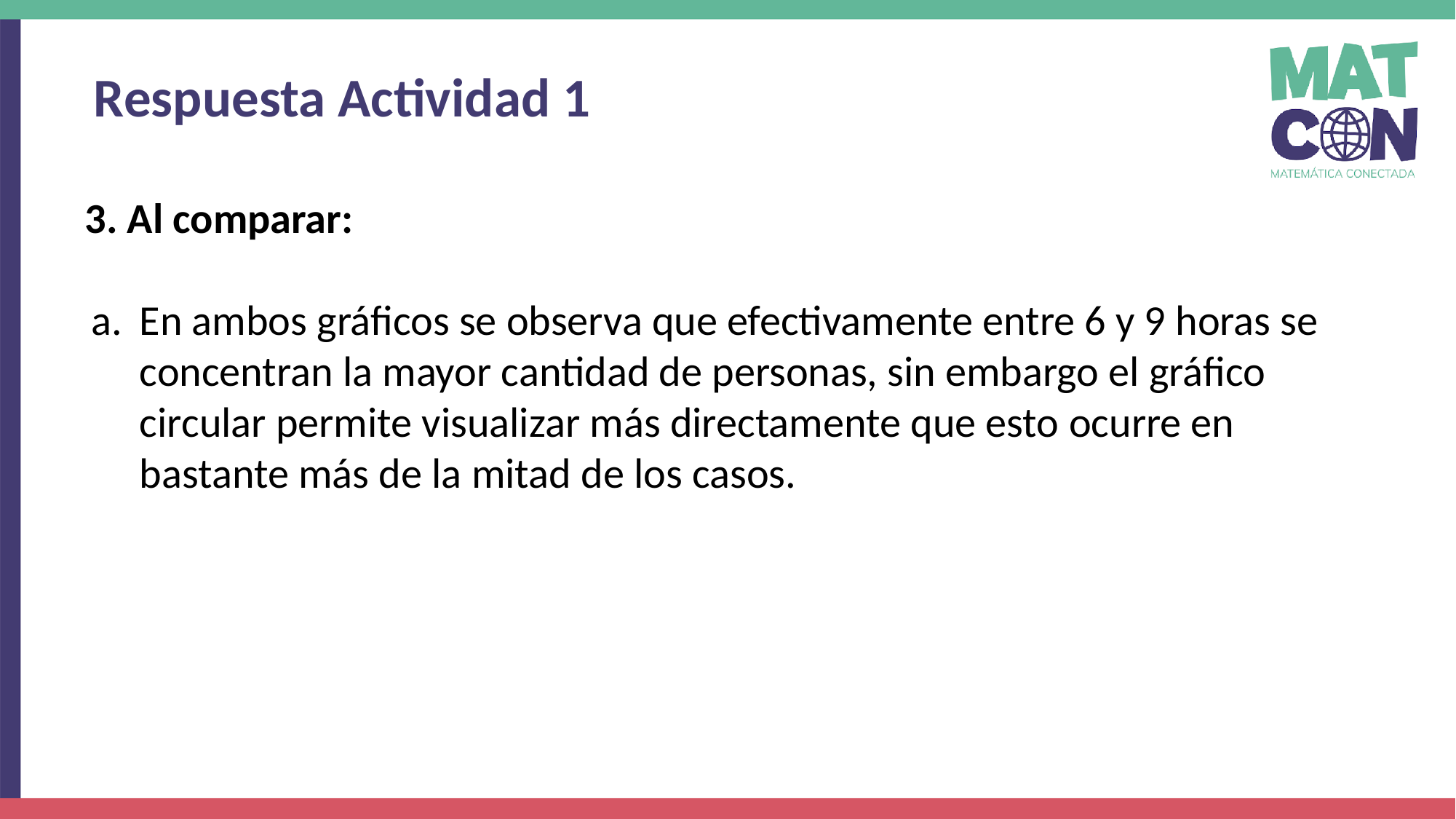

Respuesta Actividad 1
3. Al comparar:

En ambos gráficos se observa que efectivamente entre 6 y 9 horas se concentran la mayor cantidad de personas, sin embargo el gráfico circular permite visualizar más directamente que esto ocurre en bastante más de la mitad de los casos.